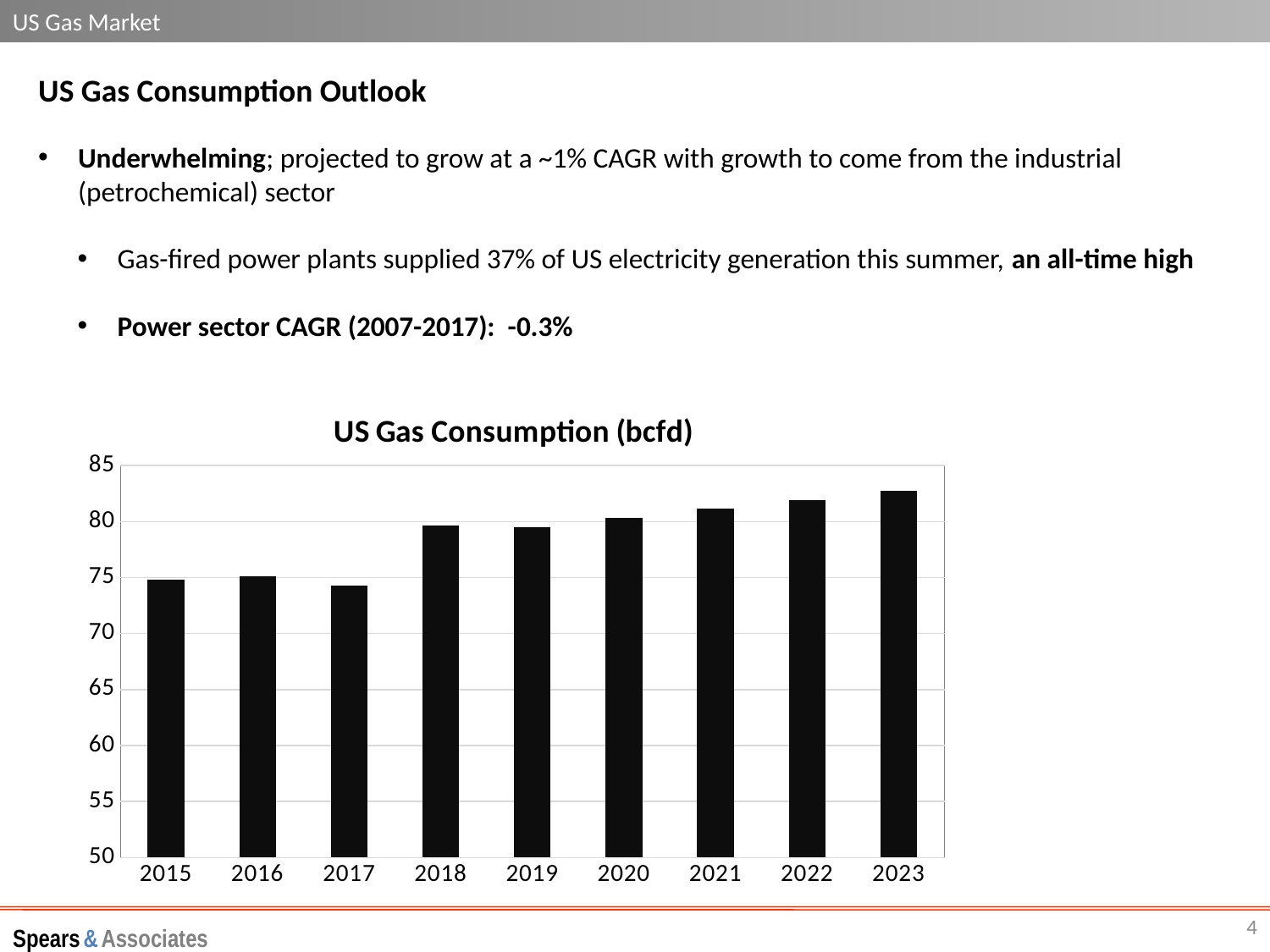

US Gas Market

US Gas Consumption Outlook

Underwhelming; projected to grow at a ~1% CAGR with growth to come from the industrial (petrochemical) sector

Gas-fired power plants supplied 37% of US electricity generation this summer, an all-time high

Power sector CAGR (2007-2017):  -0.3%

### Chart: US Gas Consumption (bcfd)

| Category | Series 1 |
|---|---|
| 2015 | 74.81 |
| 2016 | 75.1 |
| 2017 | 74.25 |
| 2018 | 79.64 |
| 2019 | 79.53 |
| 2020 | 80.3253 |
| 2021 | 81.128553 |
| 2022 | 81.93983853 |
| 2023 | 82.75923691530001 |
4

Spears & Associates